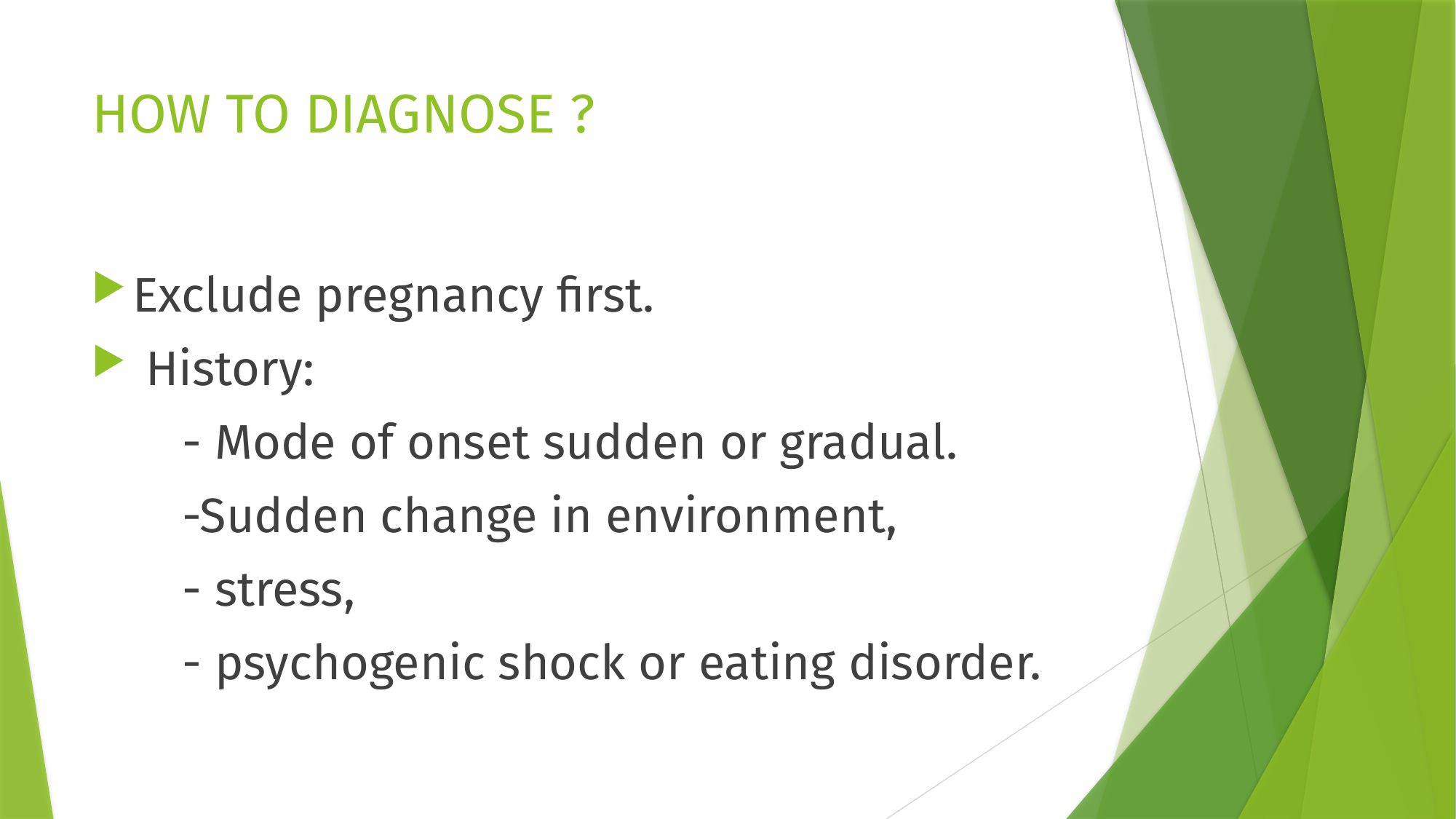

# HOW TO DIAGNOSE ?
Exclude pregnancy first.
 History:
       - Mode of onset sudden or gradual.
       -Sudden change in environment,
       - stress,
       - psychogenic shock or eating disorder.